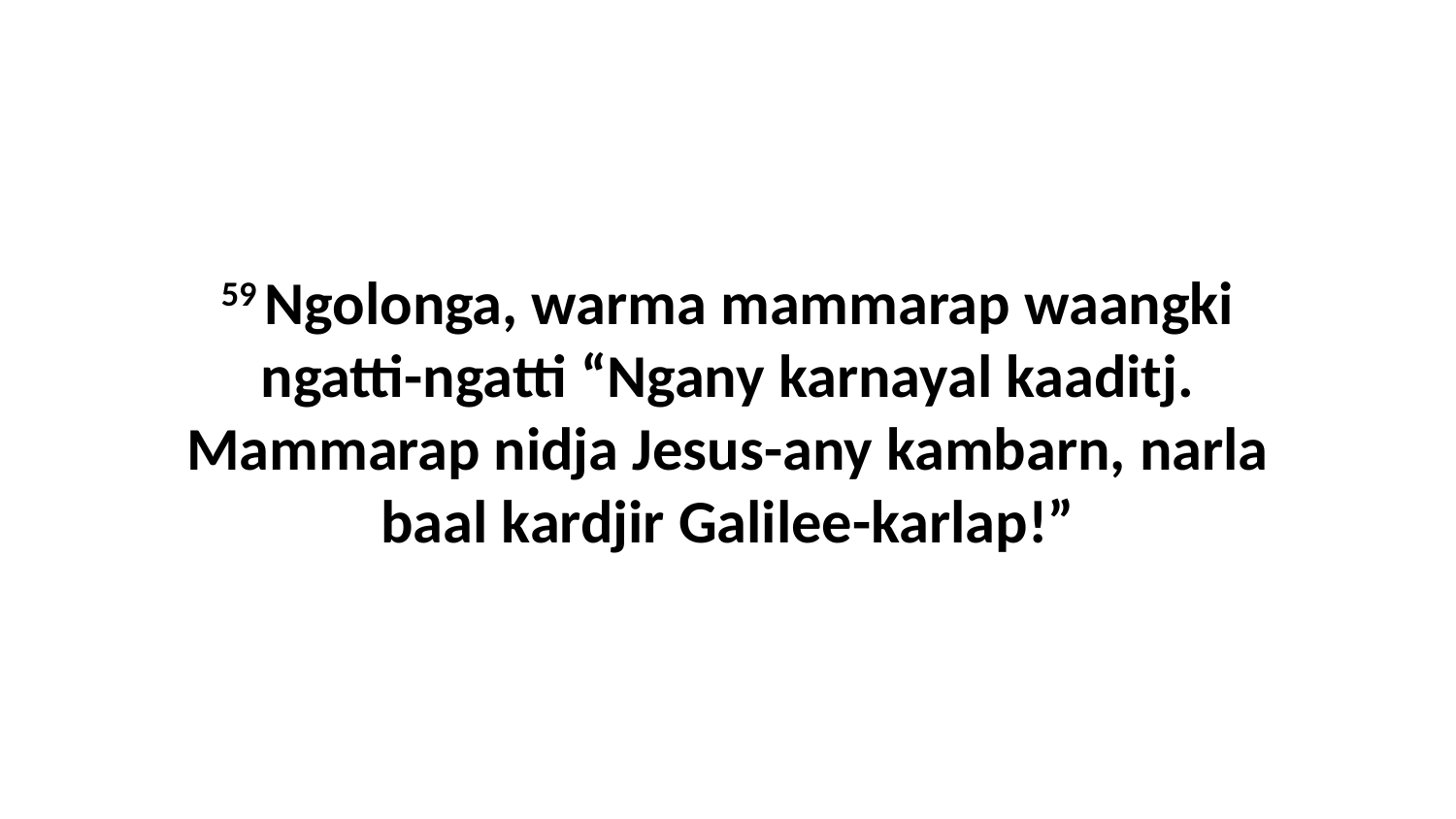

59 Ngolonga, warma mammarap waangki ngatti-ngatti “Ngany karnayal kaaditj. Mammarap nidja Jesus-any kambarn, narla baal kardjir Galilee-karlap!”